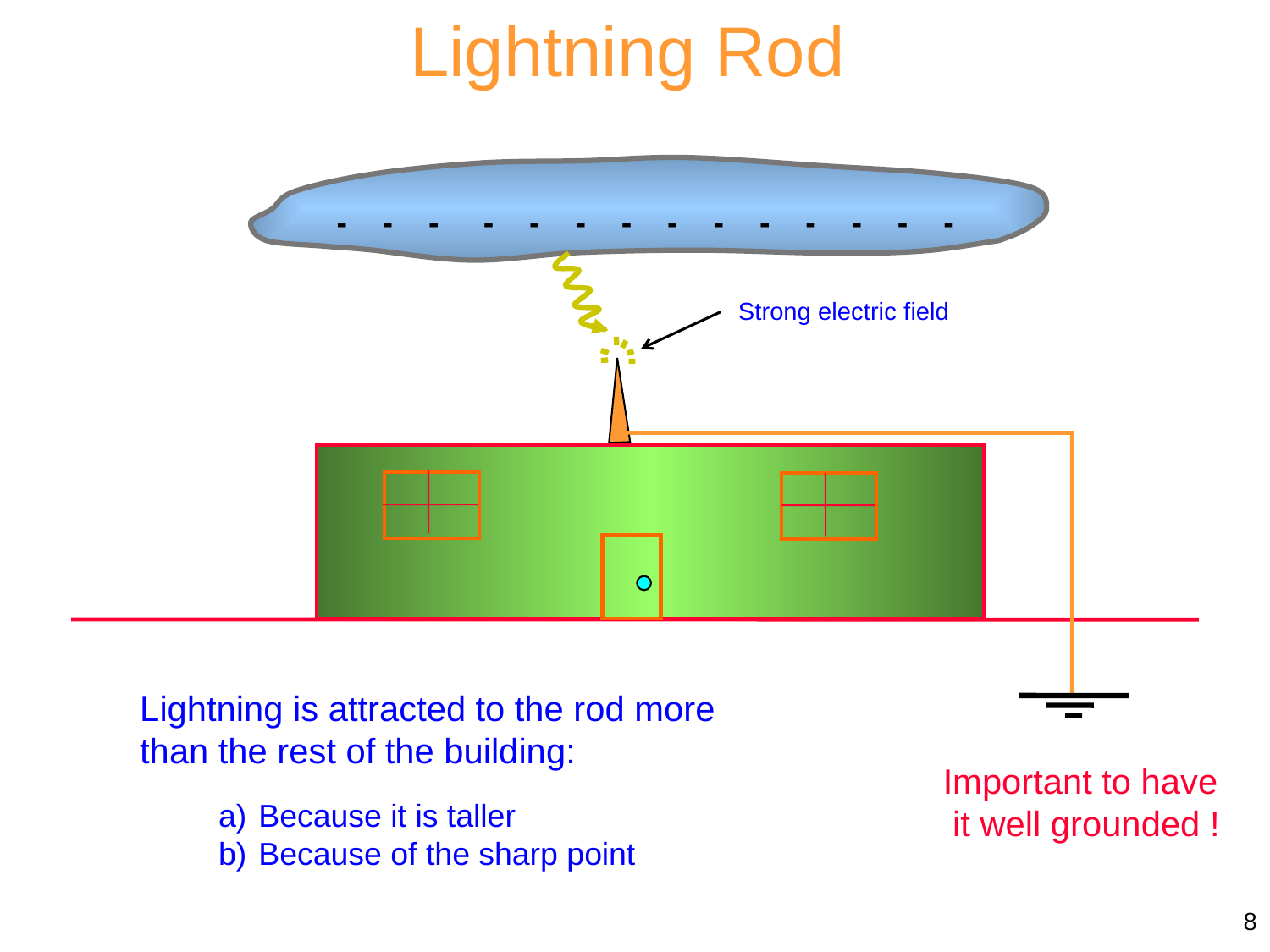

Lightning Rod

-    -    -     -    -    -    -    -    -    -    -    -    -    -

Strong electric field

Lightning is attracted to the rod more than the rest of the building:
Important to have
 it well grounded !
Because it is taller
Because of the sharp point
8